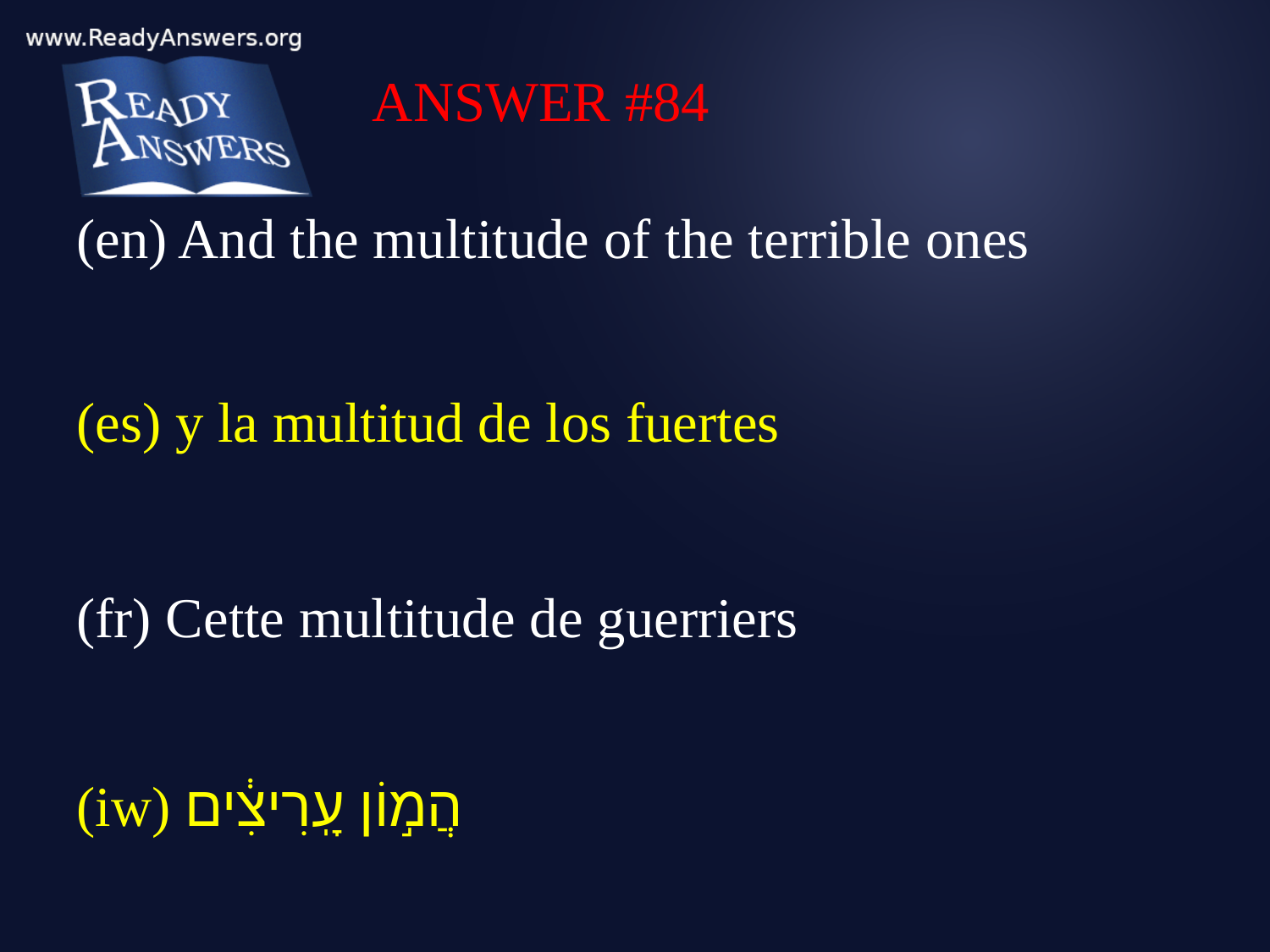

ANSWER #84
(en) And the multitude of the terrible ones
(es) y la multitud de los fuertes
(fr) Cette multitude de guerriers
(iw) הֲמ֣וֹן עָֽרִיצִ֔ים